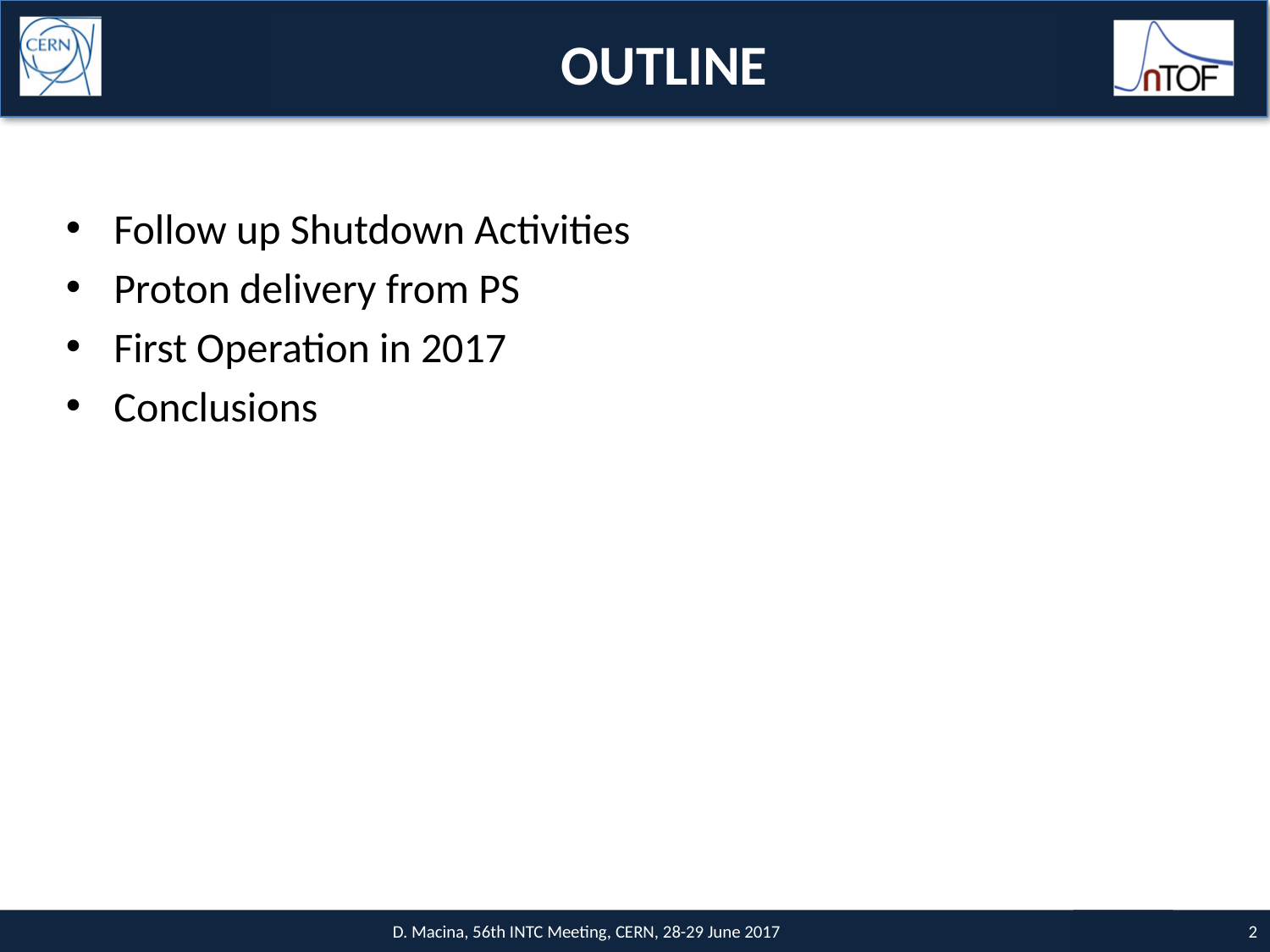

# OUTLINE
Follow up Shutdown Activities
Proton delivery from PS
First Operation in 2017
Conclusions
D. Macina, 56th INTC Meeting, CERN, 28-29 June 2017
2